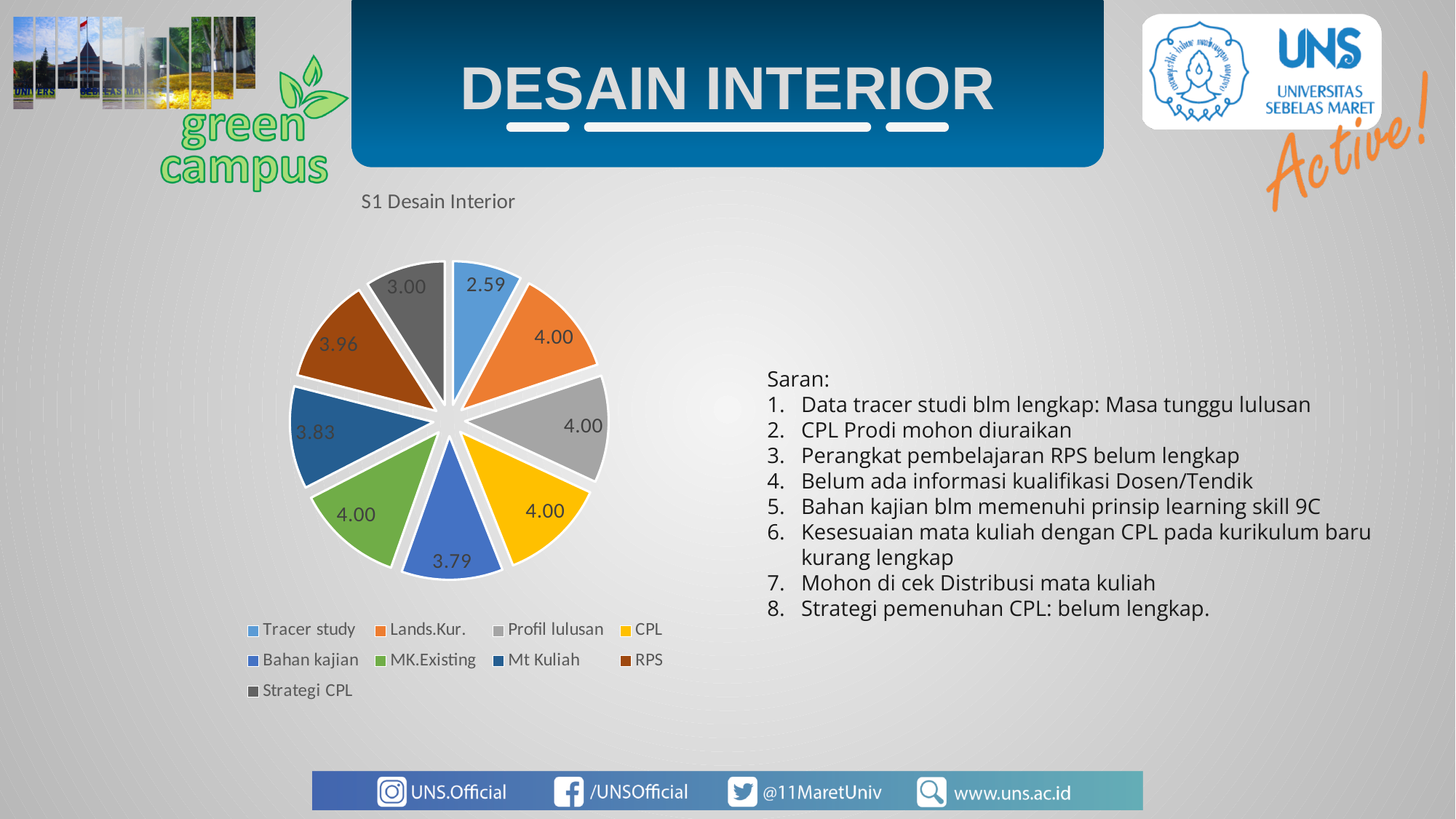

DESAIN INTERIOR

### Chart: S1 Desain Interior

| Category |  |
|---|---|
| Tracer study | 2.59090909090909 |
| Lands.Kur. | 4.0 |
| Profil lulusan | 4.0 |
| CPL | 4.0 |
| Bahan kajian | 3.78571428571429 |
| MK.Existing | 4.0 |
| Mt Kuliah | 3.83333333333333 |
| RPS | 3.96153846153846 |
| Strategi CPL | 3.0 |
Saran:
1.	Data tracer studi blm lengkap: Masa tunggu lulusan
2.	CPL Prodi mohon diuraikan
3.	Perangkat pembelajaran RPS belum lengkap
4.	Belum ada informasi kualifikasi Dosen/Tendik
5.	Bahan kajian blm memenuhi prinsip learning skill 9C
6.	Kesesuaian mata kuliah dengan CPL pada kurikulum baru kurang lengkap
7.	Mohon di cek Distribusi mata kuliah
8.	Strategi pemenuhan CPL: belum lengkap.